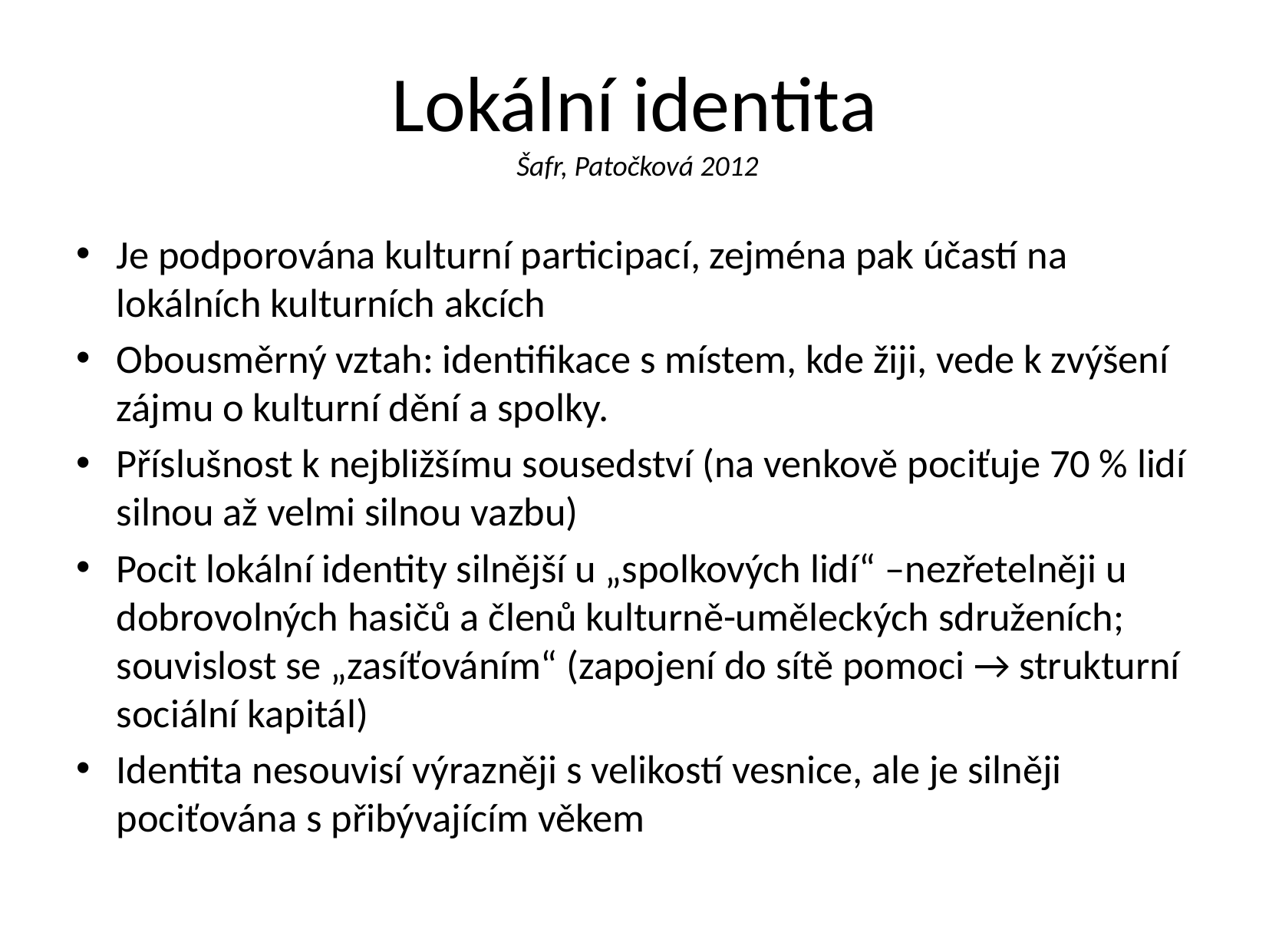

# Lokální identita Šafr, Patočková 2012
Je podporována kulturní participací, zejména pak účastí na lokálních kulturních akcích
Obousměrný vztah: identifikace s místem, kde žiji, vede k zvýšení zájmu o kulturní dění a spolky.
Příslušnost k nejbližšímu sousedství (na venkově pociťuje 70 % lidí silnou až velmi silnou vazbu)
Pocit lokální identity silnější u „spolkových lidí“ –nezřetelněji u dobrovolných hasičů a členů kulturně-uměleckých sdruženích; souvislost se „zasíťováním“ (zapojení do sítě pomoci → strukturní sociální kapitál)
Identita nesouvisí výrazněji s velikostí vesnice, ale je silněji pociťována s přibývajícím věkem